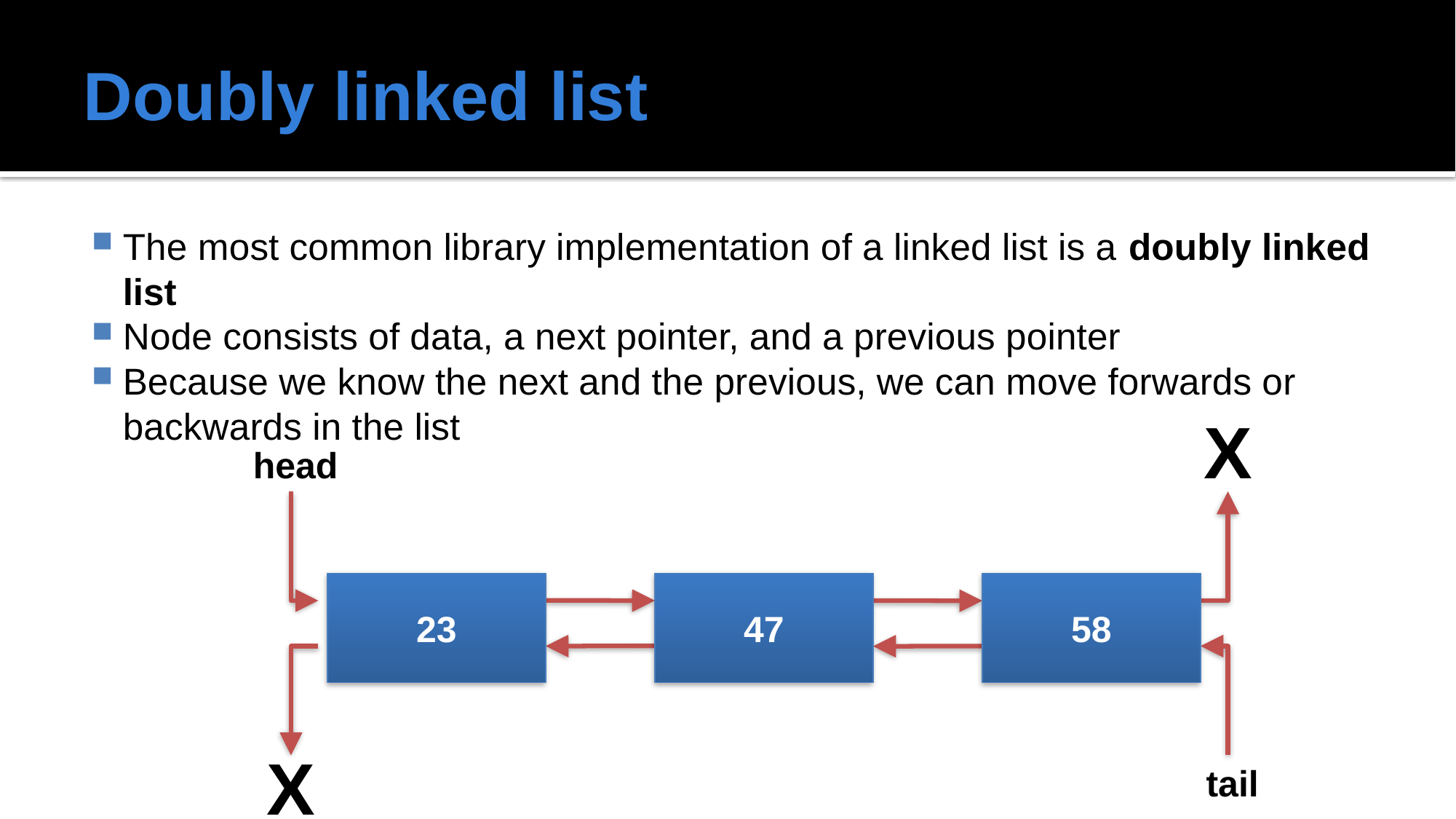

# Doubly linked list
The most common library implementation of a linked list is a doubly linked list
Node consists of data, a next pointer, and a previous pointer
Because we know the next and the previous, we can move forwards or backwards in the list
X
head
23
47
58
X
tail